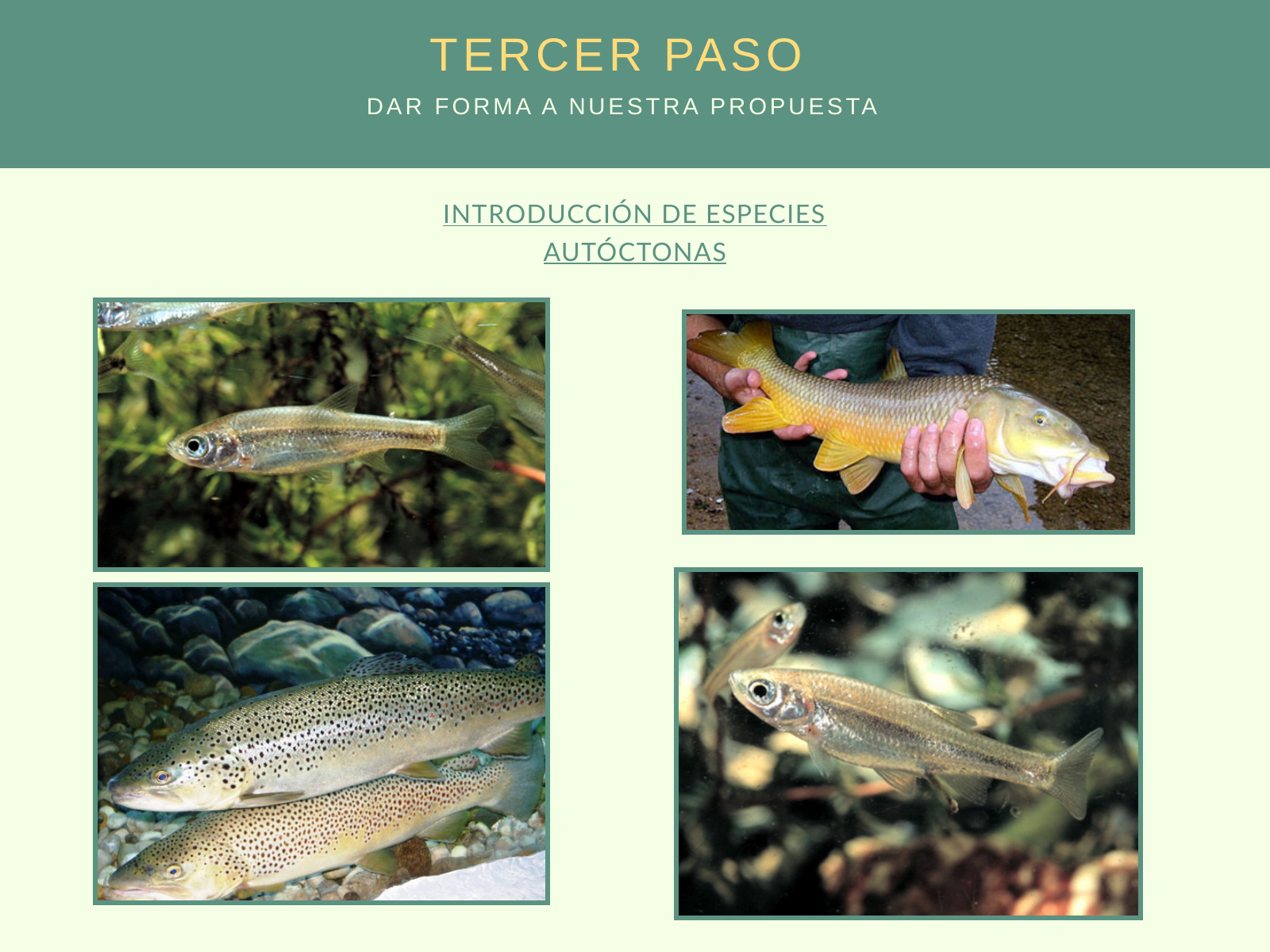

TERCER PASO
DAR FORMA A NUESTRA PROPUESTA
INTRODUCCIÓN DE ESPECIES AUTÓCTONAS